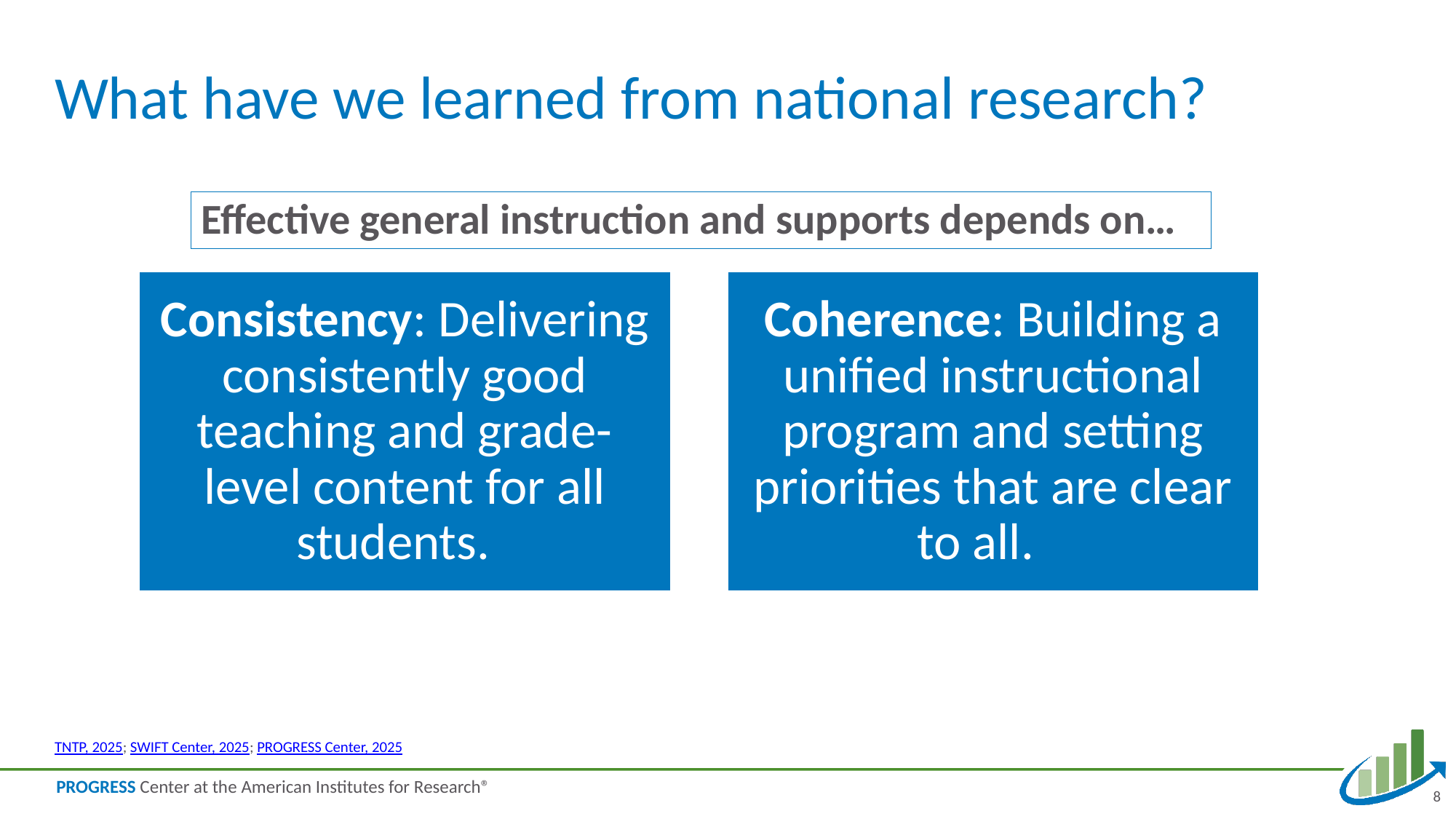

# What have we learned from national research?
Effective general instruction and supports depends on…
Consistency: Delivering consistently good teaching and grade-level content for all students.
Coherence: Building a unified instructional program and setting priorities that are clear to all.
TNTP, 2025; SWIFT Center, 2025; PROGRESS Center, 2025
8